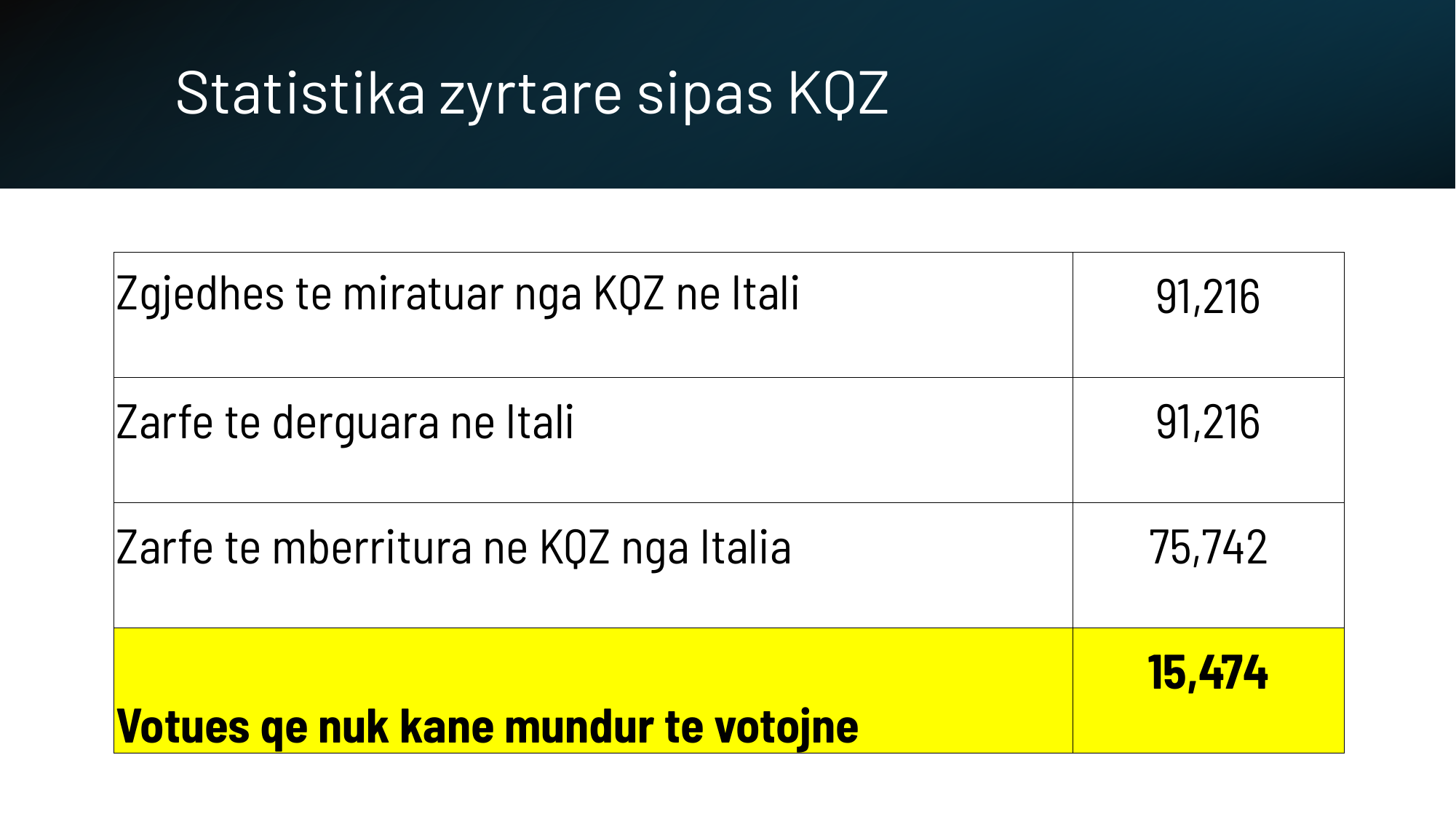

# Statistika zyrtare sipas KQZ
| Zgjedhes te miratuar nga KQZ ne Itali | 91,216 |
| --- | --- |
| Zarfe te derguara ne Itali | 91,216 |
| Zarfe te mberritura ne KQZ nga Italia | 75,742 |
| Votues qe nuk kane mundur te votojne | 15,474 |